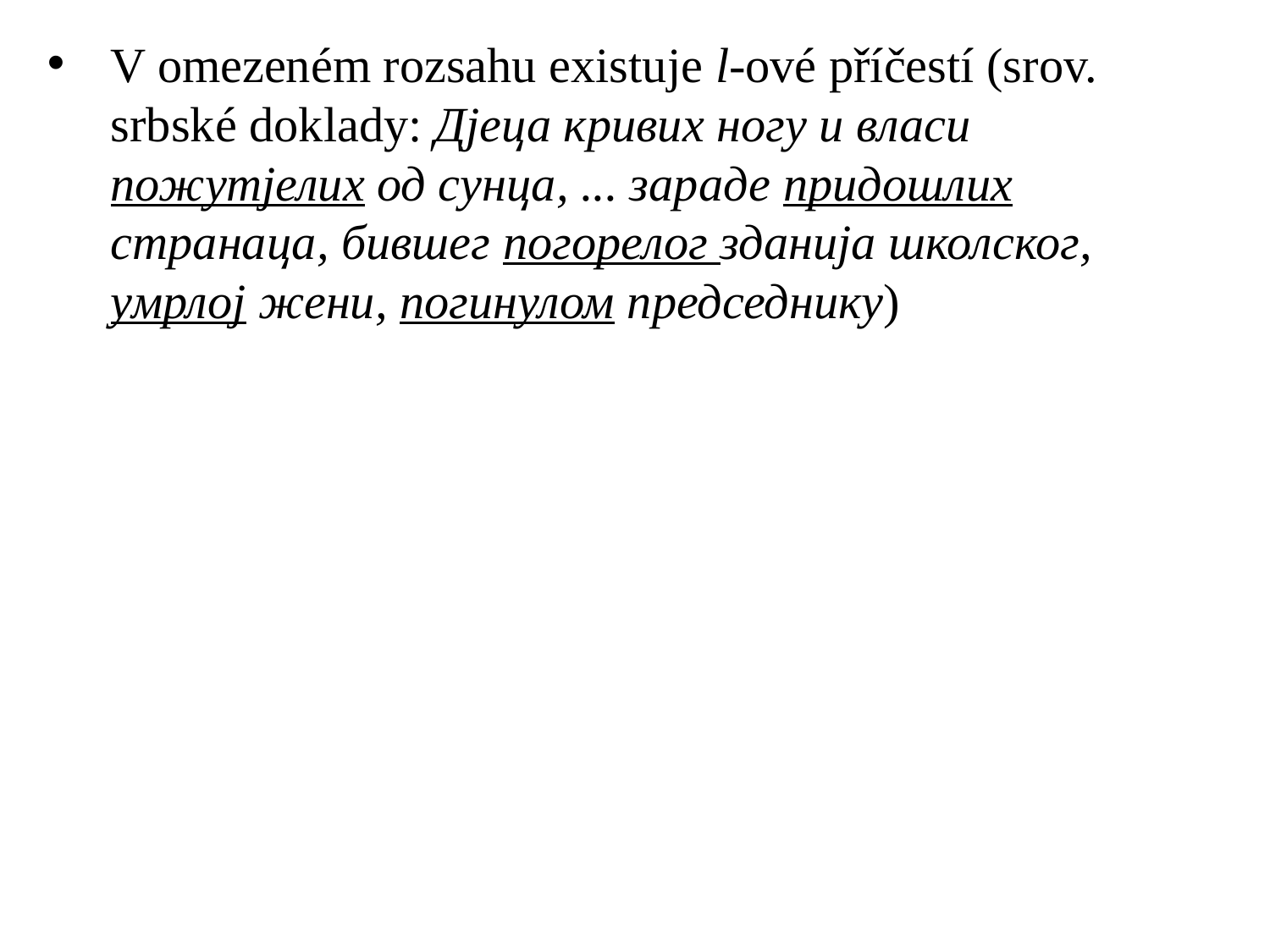

# V omezeném rozsahu existuje l-ové příčestí (srov. srbské doklady: Дјеца кривих ногу и власи пожутјелих од сунца, ... зараде придошлих странаца, бившег погорелог зданија школског, умрлој жени, погинулом председнику)